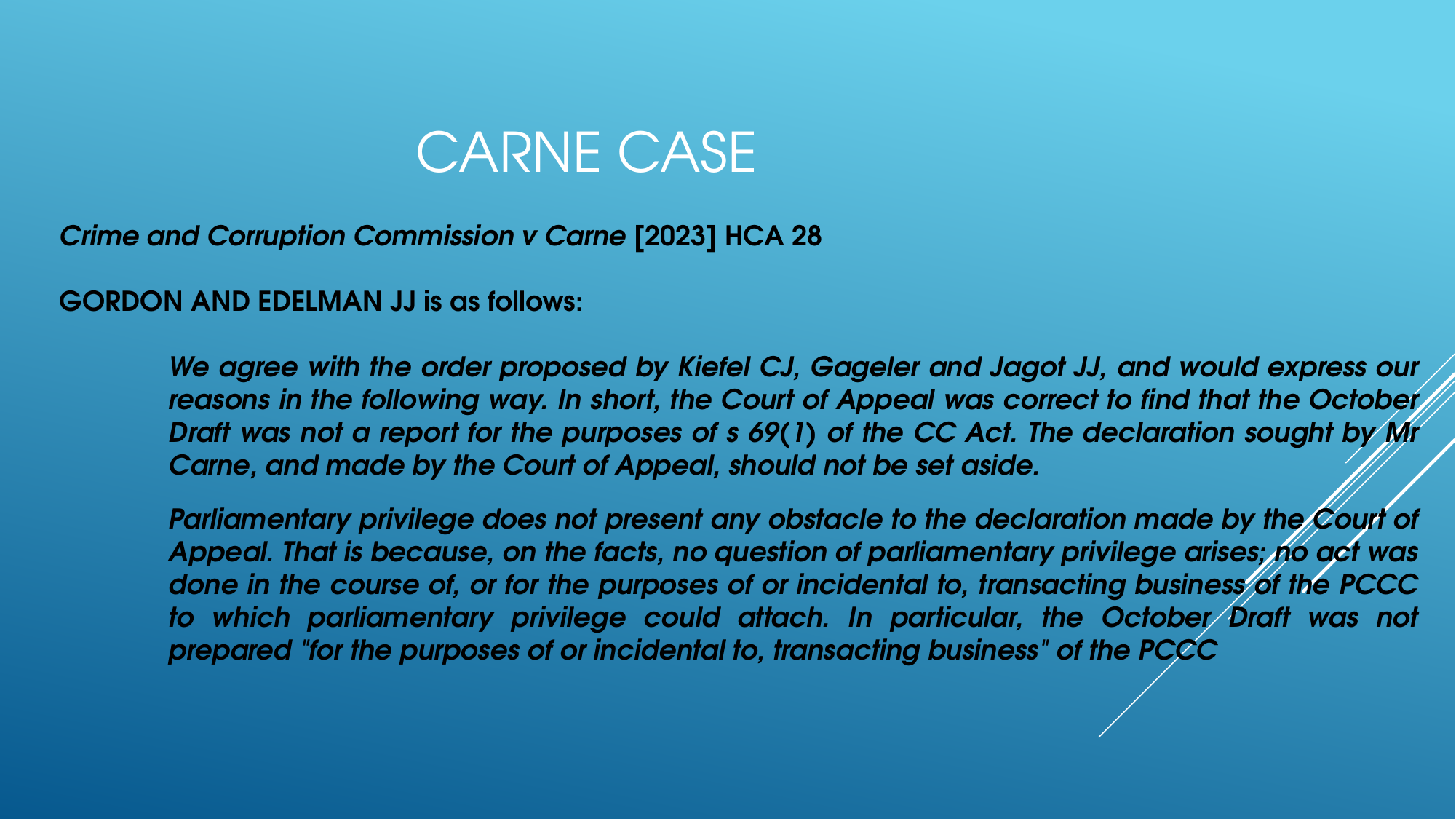

# CARNE CASE

Crime and Corruption Commission v Carne [2023] HCA 28

GORDON AND EDELMAN JJ is as follows:

We agree with the order proposed by Kiefel CJ, Gageler and Jagot JJ, and would express our reasons in the following way. In short, the Court of Appeal was correct to find that the October Draft was not a report for the purposes of s 69(1) of the CC Act. The declaration sought by Mr Carne, and made by the Court of Appeal, should not be set aside.
Parliamentary privilege does not present any obstacle to the declaration made by the Court of Appeal. That is because, on the facts, no question of parliamentary privilege arises; no act was done in the course of, or for the purposes of or incidental to, transacting business of the PCCC to which parliamentary privilege could attach. In particular, the October Draft was not prepared "for the purposes of or incidental to, transacting business" of the PCCC